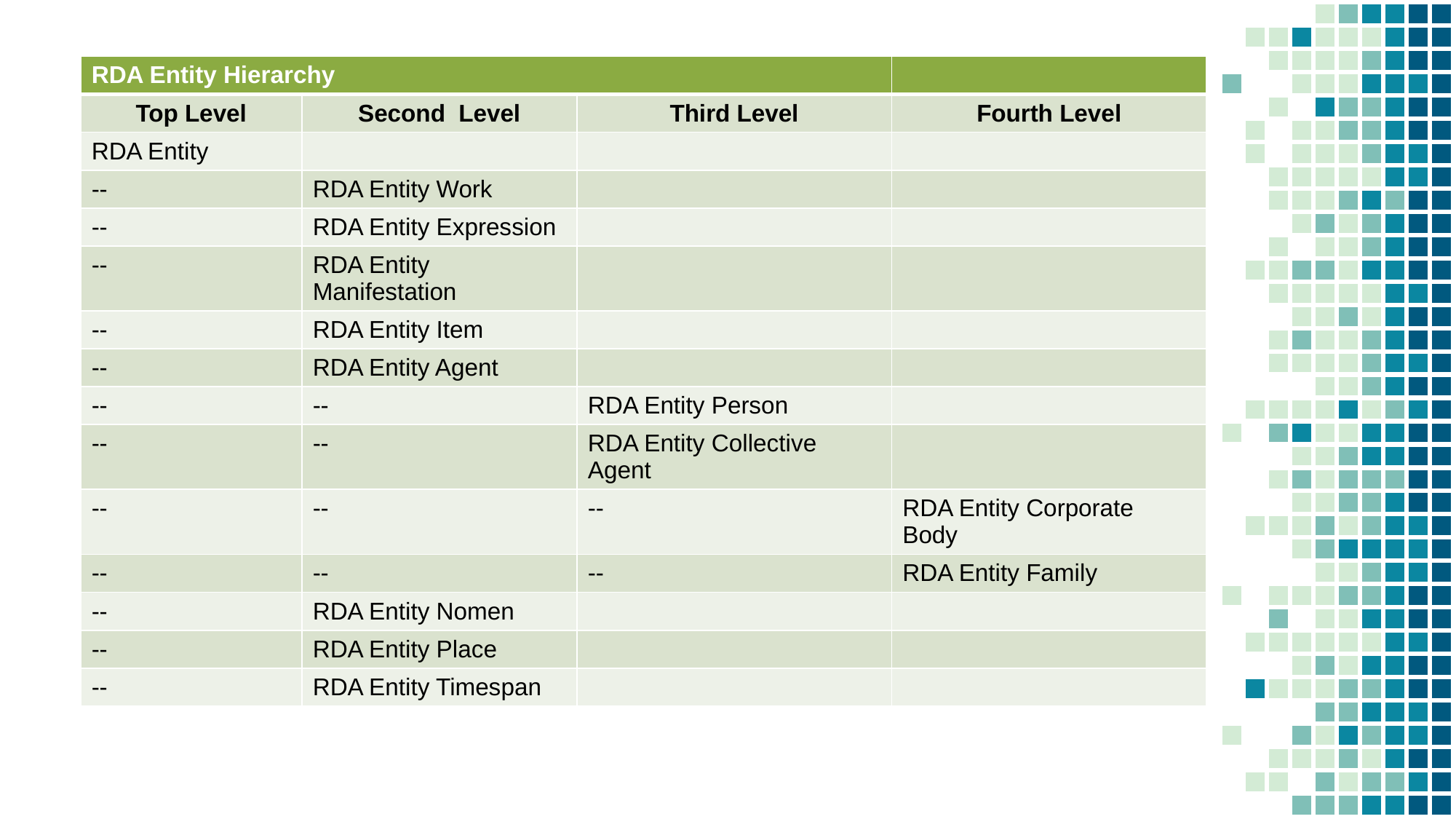

| RDA Entity Hierarchy |  |  |  |
| --- | --- | --- | --- |
| Top Level | Second Level | Third Level | Fourth Level |
| RDA Entity |  |  |  |
| -- | RDA Entity Work |  |  |
| -- | RDA Entity Expression |  |  |
| -- | RDA Entity Manifestation |  |  |
| -- | RDA Entity Item |  |  |
| -- | RDA Entity Agent |  |  |
| -- | -- | RDA Entity Person |  |
| -- | -- | RDA Entity Collective Agent |  |
| -- | -- | -- | RDA Entity Corporate Body |
| -- | -- | -- | RDA Entity Family |
| -- | RDA Entity Nomen |  |  |
| -- | RDA Entity Place |  |  |
| -- | RDA Entity Timespan |  |  |